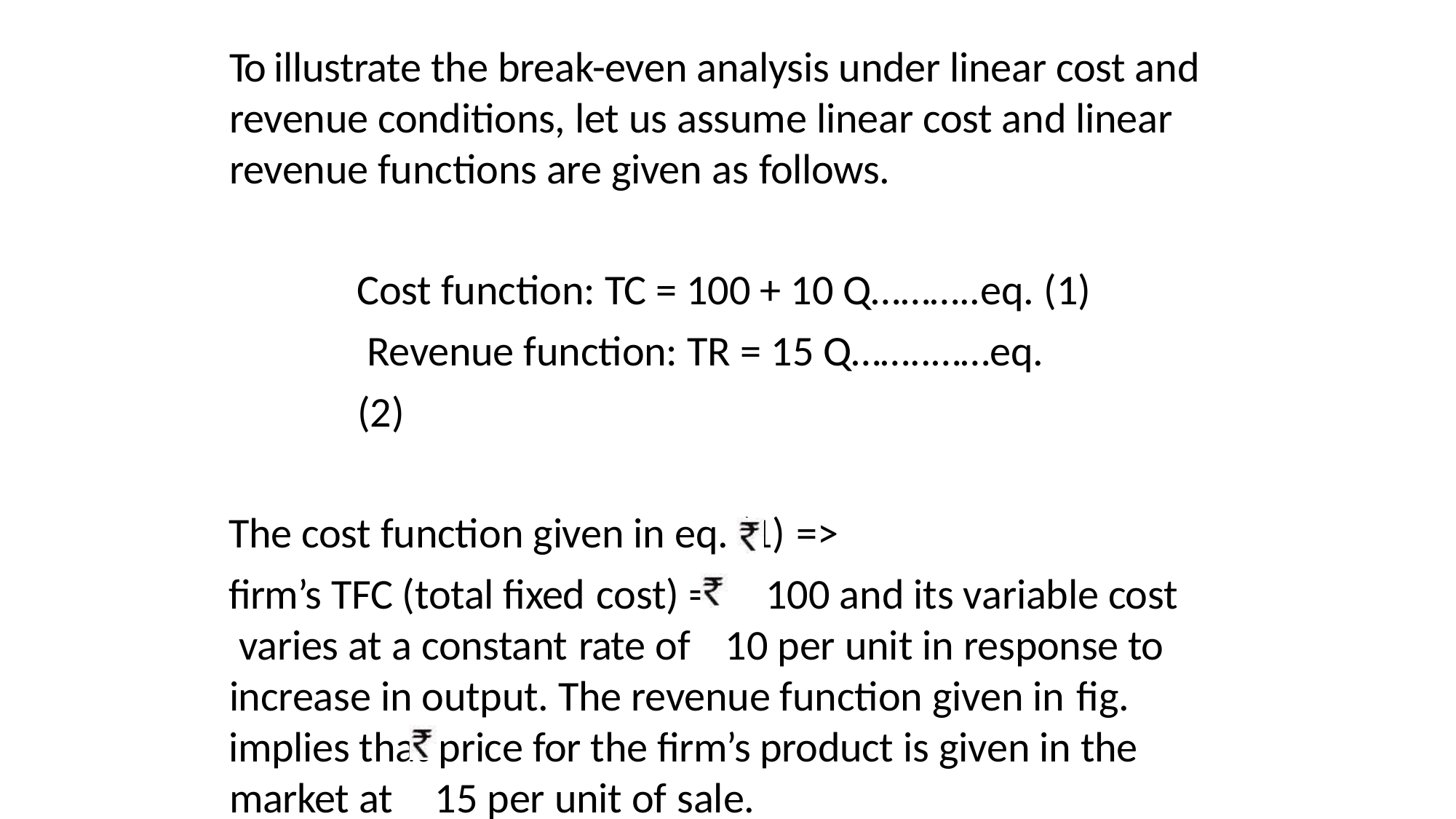

To illustrate the break-even analysis under linear cost and  revenue conditions, let us assume linear cost and linear  revenue functions are given as follows.

Cost function: TC = 100 + 10 Q………..eq. (1)  Revenue function: TR = 15 Q……..……eq. (2)

The cost function given in eq. (1) =>
firm’s TFC (total fixed cost) =		100 and its variable cost  varies at a constant rate of	10 per unit in response to  increase in output. The revenue function given in fig.
implies that price for the firm’s product is given in the  market at	15 per unit of sale.